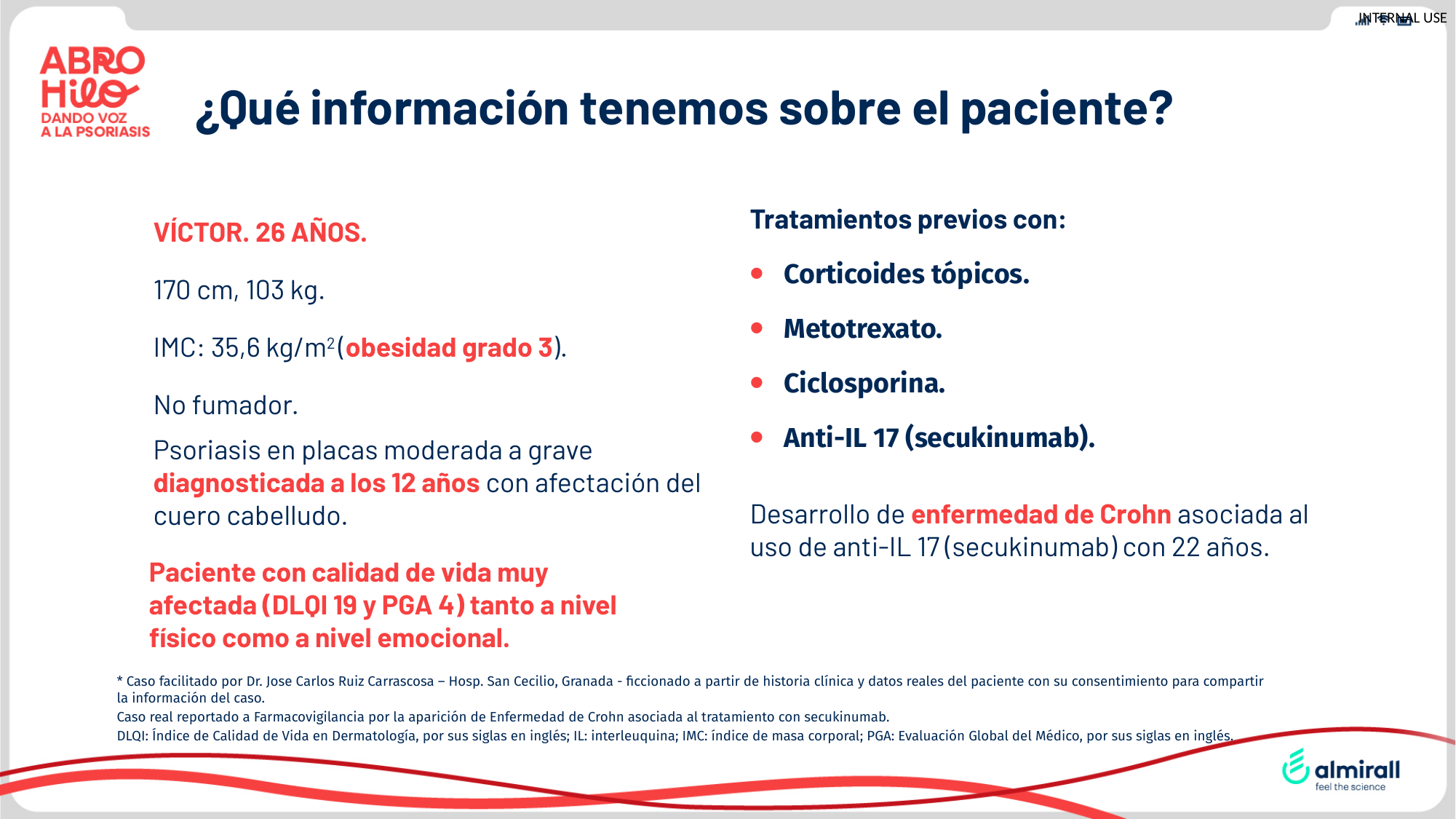

¿Qué información tenemos sobre el paciente?
Víctor. 26 años.
170 cm, 103 kg.
IMC: 35,6 kg/m2 (obesidad grado 3).
No fumador.
Psoriasis en placas moderada a grave  diagnosticada a los 12 años con afectación del cuero cabelludo.

Tratamientos previos con:
Corticoides tópicos.
Metotrexato.
Ciclosporina.
Anti-IL 17 (secukinumab).

Desarrollo de enfermedad de Crohn asociada al uso de anti-IL 17 (secukinumab) con 22 años.

Paciente con calidad de vida muy afectada (DLQI 19 y PGA 4) tanto a nivel físico como a nivel emocional.
* Caso facilitado por Dr. Jose Carlos Ruiz Carrascosa – Hosp. San Cecilio, Granada - ficcionado a partir de historia clínica y datos reales del paciente con su consentimiento para compartir la información del caso.
Caso real reportado a Farmacovigilancia por la aparición de Enfermedad de Crohn asociada al tratamiento con secukinumab.
DLQI: Índice de Calidad de Vida en Dermatología, por sus siglas en inglés; IL: interleuquina; IMC: índice de masa corporal; PGA: Evaluación Global del Médico, por sus siglas en inglés.